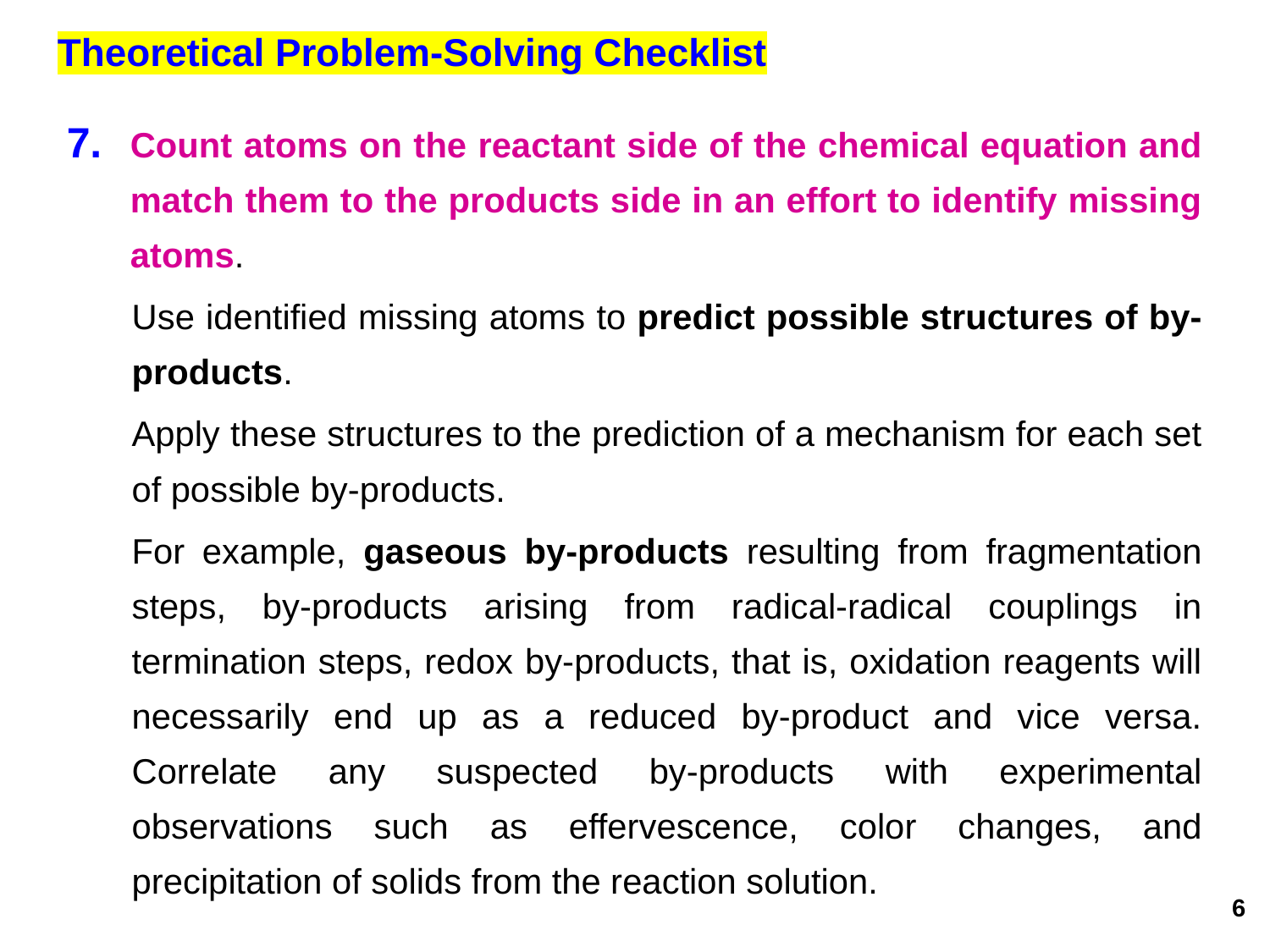

# Theoretical Problem-Solving Checklist
Count atoms on the reactant side of the chemical equation and match them to the products side in an effort to identify missing atoms.
Use identified missing atoms to predict possible structures of by-products.
Apply these structures to the prediction of a mechanism for each set of possible by-products.
For example, gaseous by-products resulting from fragmentation steps, by-products arising from radical-radical couplings in termination steps, redox by-products, that is, oxidation reagents will necessarily end up as a reduced by-product and vice versa. Correlate any suspected by-products with experimental observations such as effervescence, color changes, and precipitation of solids from the reaction solution.
6